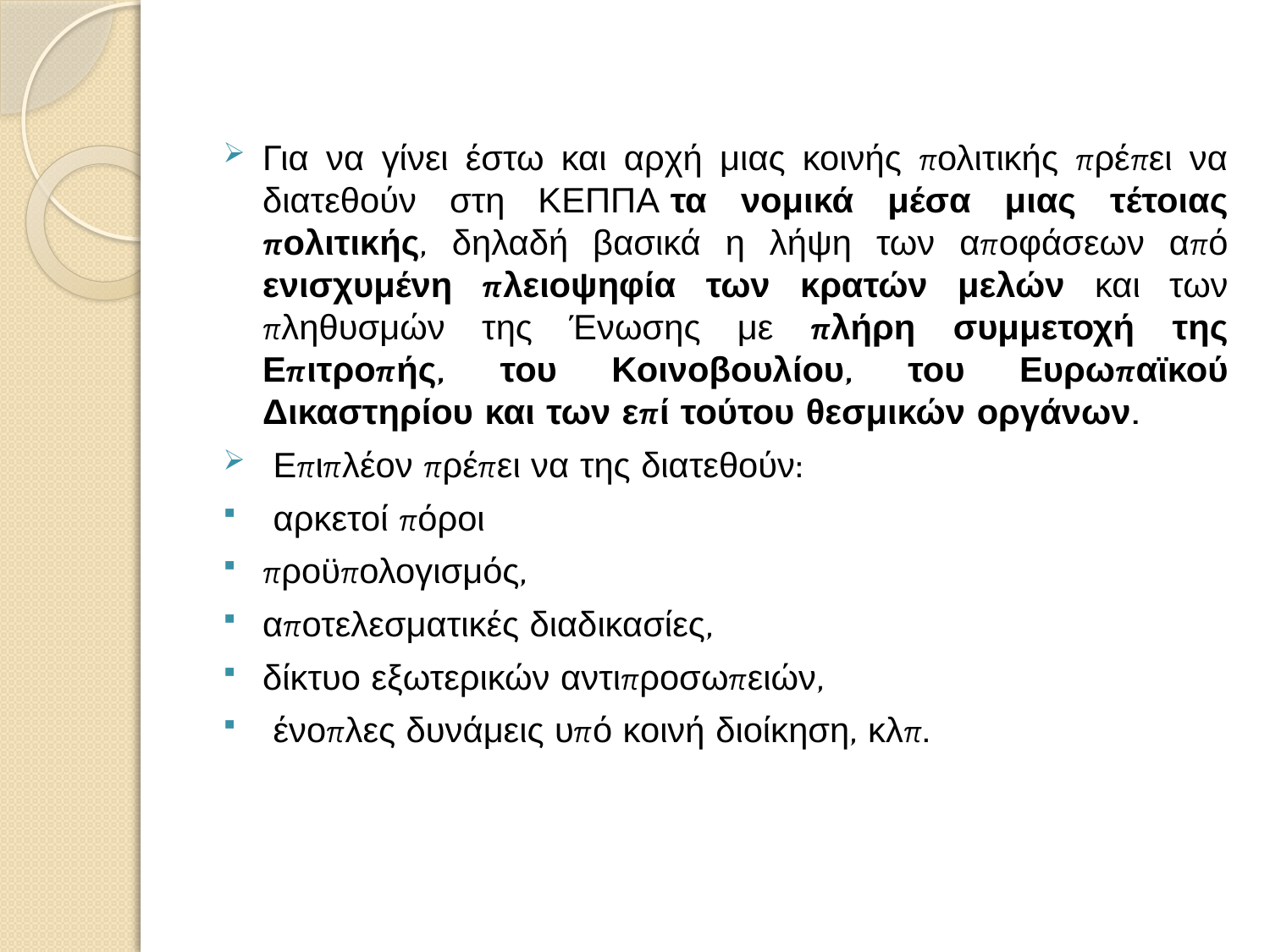

Για να γίνει έστω και αρχή μιας κοινής πολιτικής πρέπει να διατεθούν στη ΚΕΠΠΑ τα νομικά μέσα μιας τέτοιας πολιτικής, δηλαδή βασικά η λήψη των αποφάσεων από ενισχυμένη πλειοψηφία των κρατών μελών και των πληθυσμών της Ένωσης με πλήρη συμμετοχή της Επιτροπής, του Κοινοβουλίου, του Ευρωπαϊκού Δικαστηρίου και των επί τούτου θεσμικών οργάνων.
 Επιπλέον πρέπει να της διατεθούν:
 αρκετοί πόροι
προϋπολογισμός,
αποτελεσματικές διαδικασίες,
δίκτυο εξωτερικών αντιπροσωπειών,
 ένοπλες δυνάμεις υπό κοινή διοίκηση, κλπ.